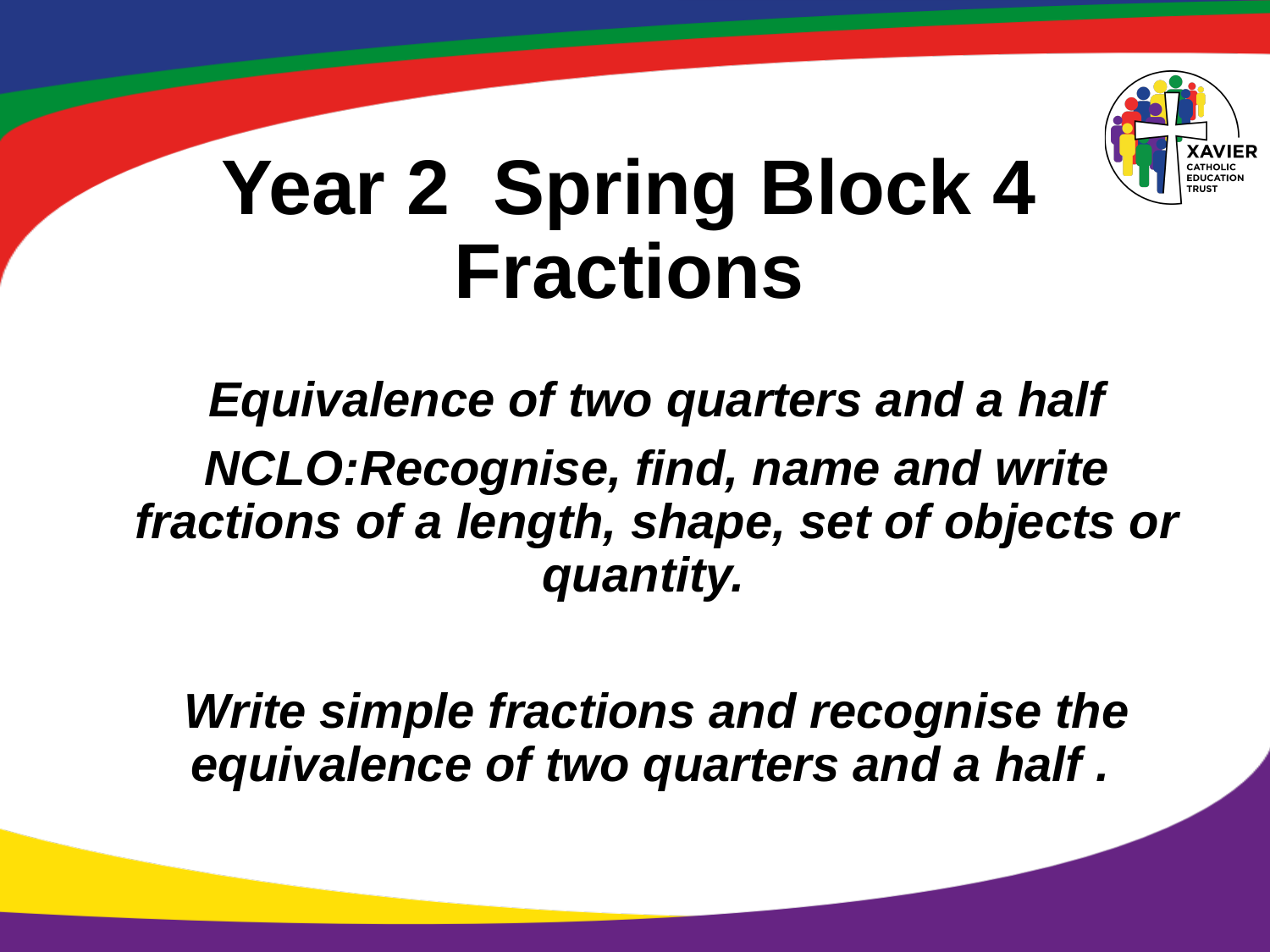

Year 2  Spring Block 4
Fractions
Equivalence of two quarters and a half
NCLO:Recognise, find, name and write fractions of a length, shape, set of objects or quantity.

Write simple fractions and recognise the equivalence of two quarters and a half .